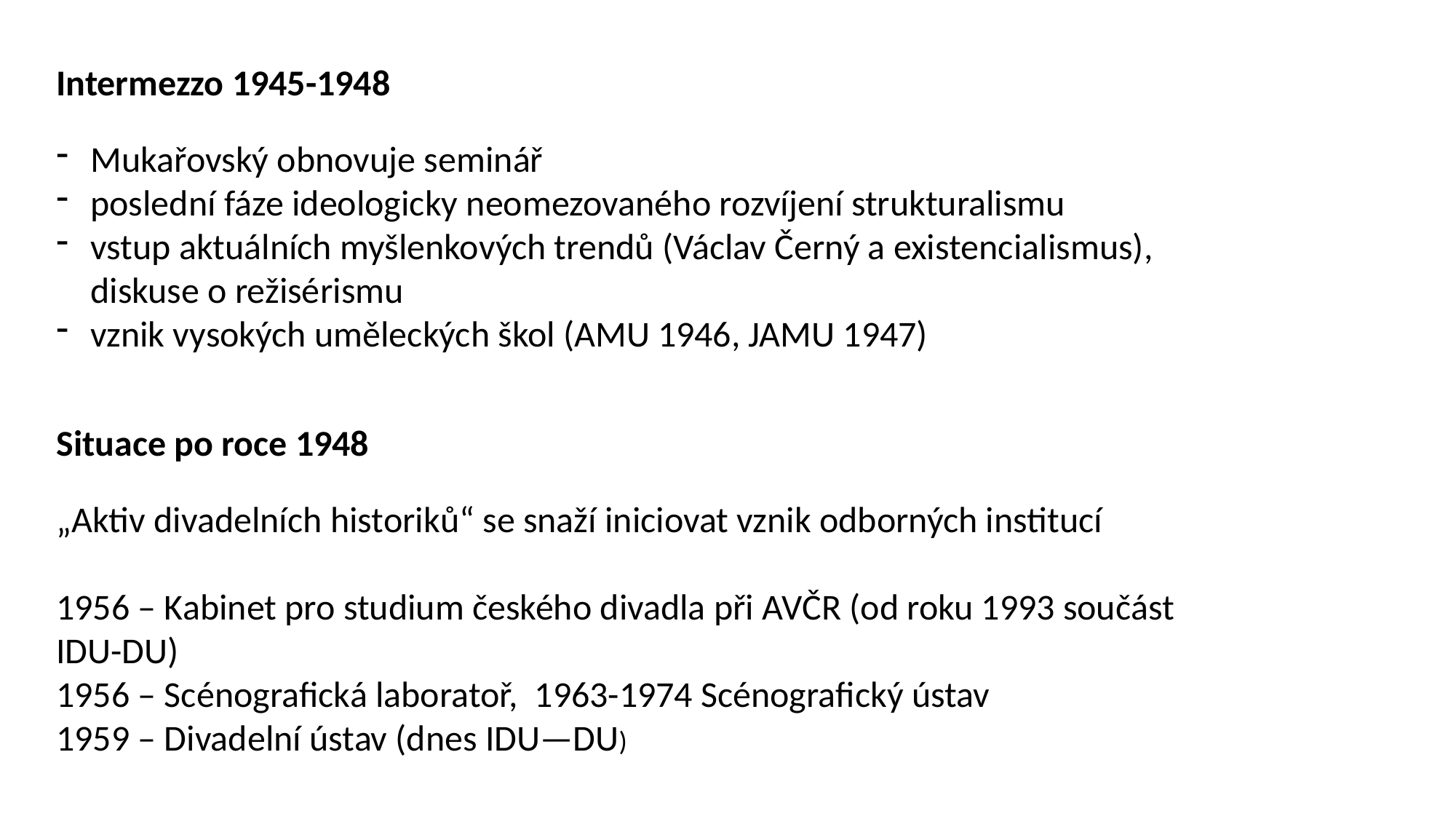

Intermezzo 1945-1948

Mukařovský obnovuje seminář
poslední fáze ideologicky neomezovaného rozvíjení strukturalismu
vstup aktuálních myšlenkových trendů (Václav Černý a existencialismus), diskuse o režisérismu
vznik vysokých uměleckých škol (AMU 1946, JAMU 1947)

Situace po roce 1948

„Aktiv divadelních historiků“ se snaží iniciovat vznik odborných institucí

1956 – Kabinet pro studium českého divadla při AVČR (od roku 1993 součást IDU-DU)
1956 – Scénografická laboratoř,  1963-1974 Scénografický ústav
1959 – Divadelní ústav (dnes IDU—DU)